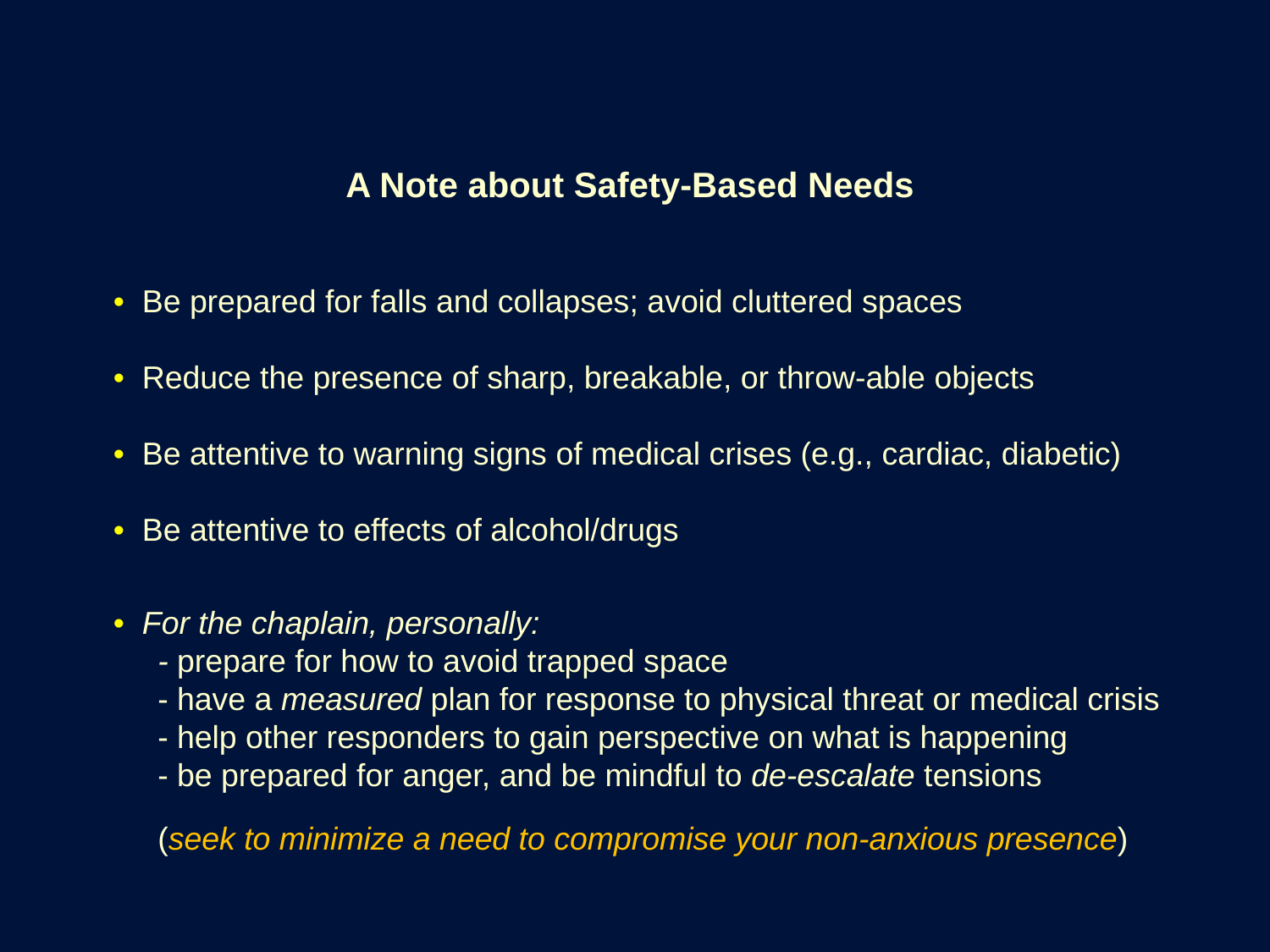

A Note about Safety-Based Needs

   •  Be prepared for falls and collapses; avoid cluttered spaces

   •  Reduce the presence of sharp, breakable, or throw-able objects

   •  Be attentive to warning signs of medical crises (e.g., cardiac, diabetic)

   •  Be attentive to effects of alcohol/drugs

   •  For the chaplain, personally:
        - prepare for how to avoid trapped space
        - have a measured plan for response to physical threat or medical crisis
        - help other responders to gain perspective on what is happening
        - be prepared for anger, and be mindful to de-escalate tensions

        (seek to minimize a need to compromise your non-anxious presence)